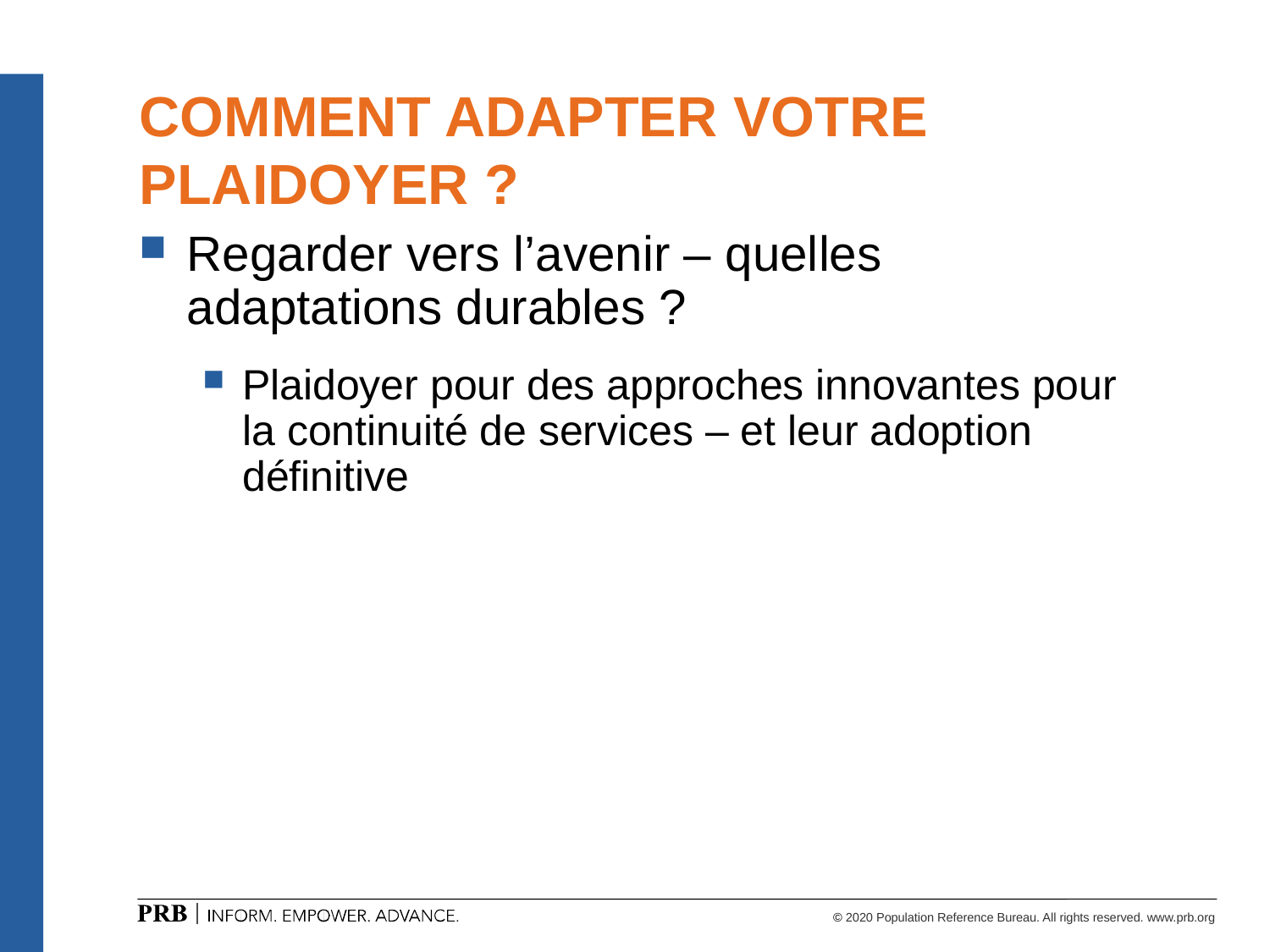

# COMMENT ADAPTER VOTRE PLAIDOYER ?
Regarder vers l’avenir – quelles adaptations durables ?
Plaidoyer pour des approches innovantes pour la continuité de services – et leur adoption définitive